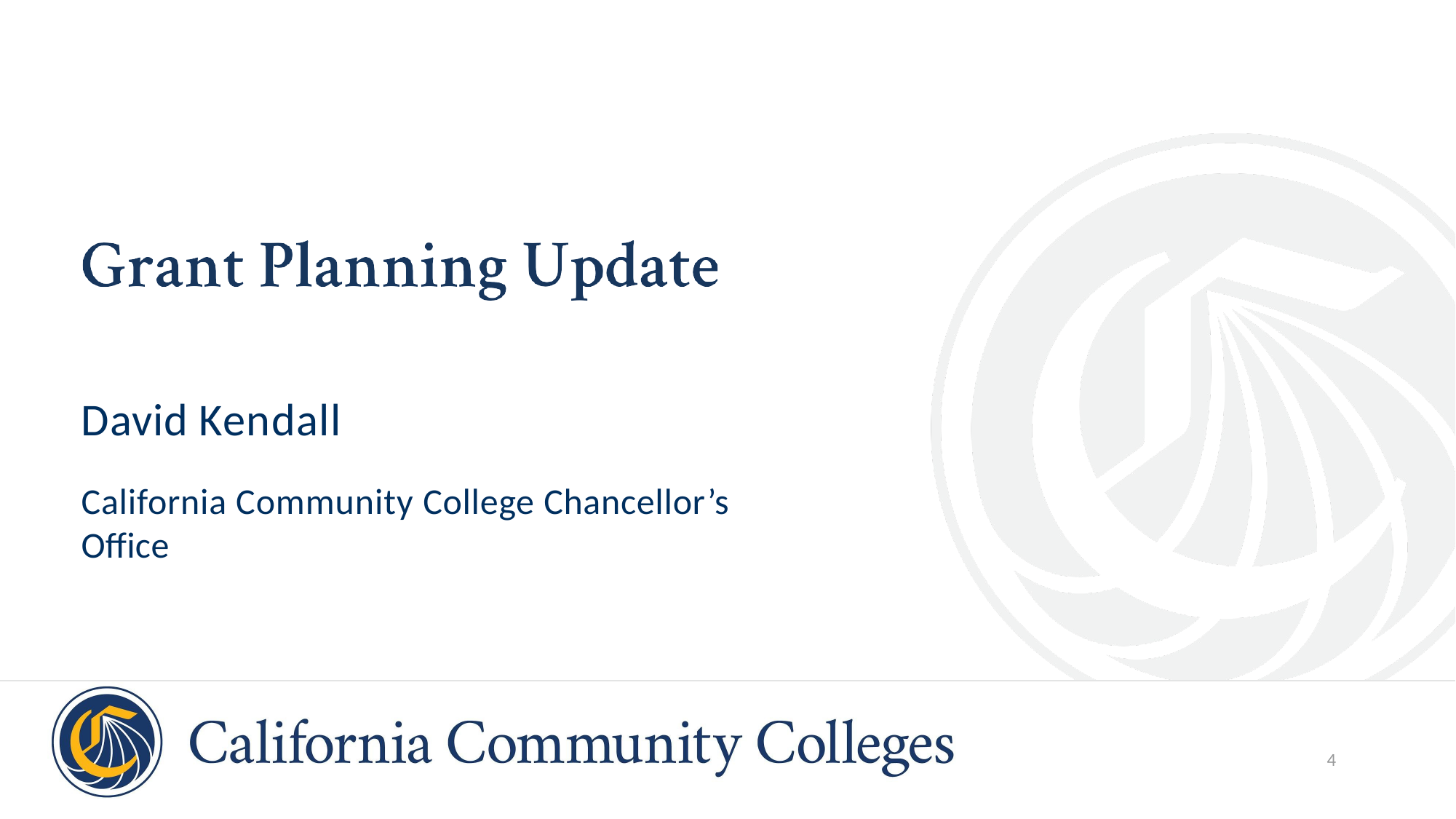

David Kendall
California Community College Chancellor’s Oﬀice

4